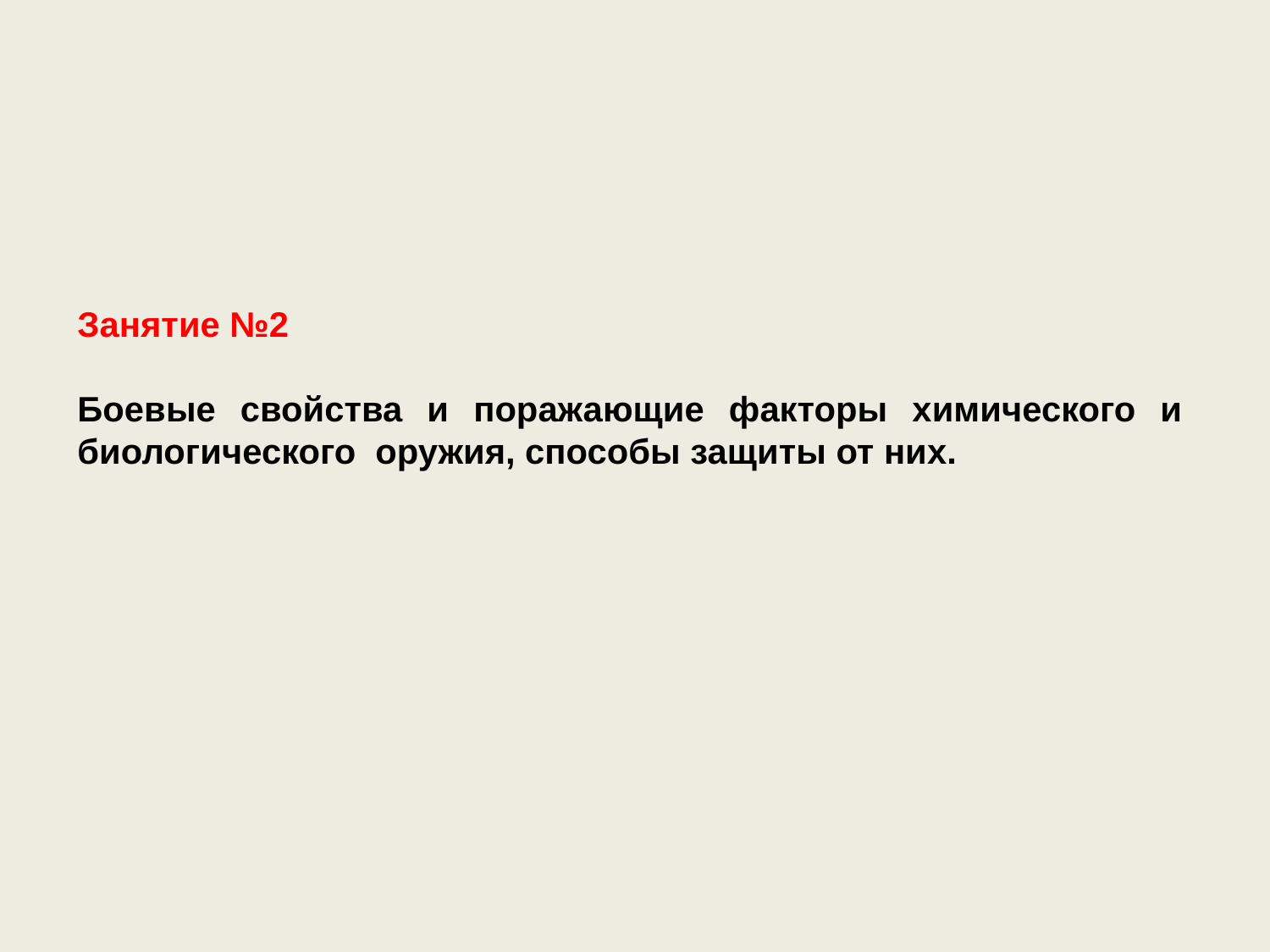

Занятие №2

Боевые свойства и поражающие факторы химического и биологического  оружия, способы защиты от них.